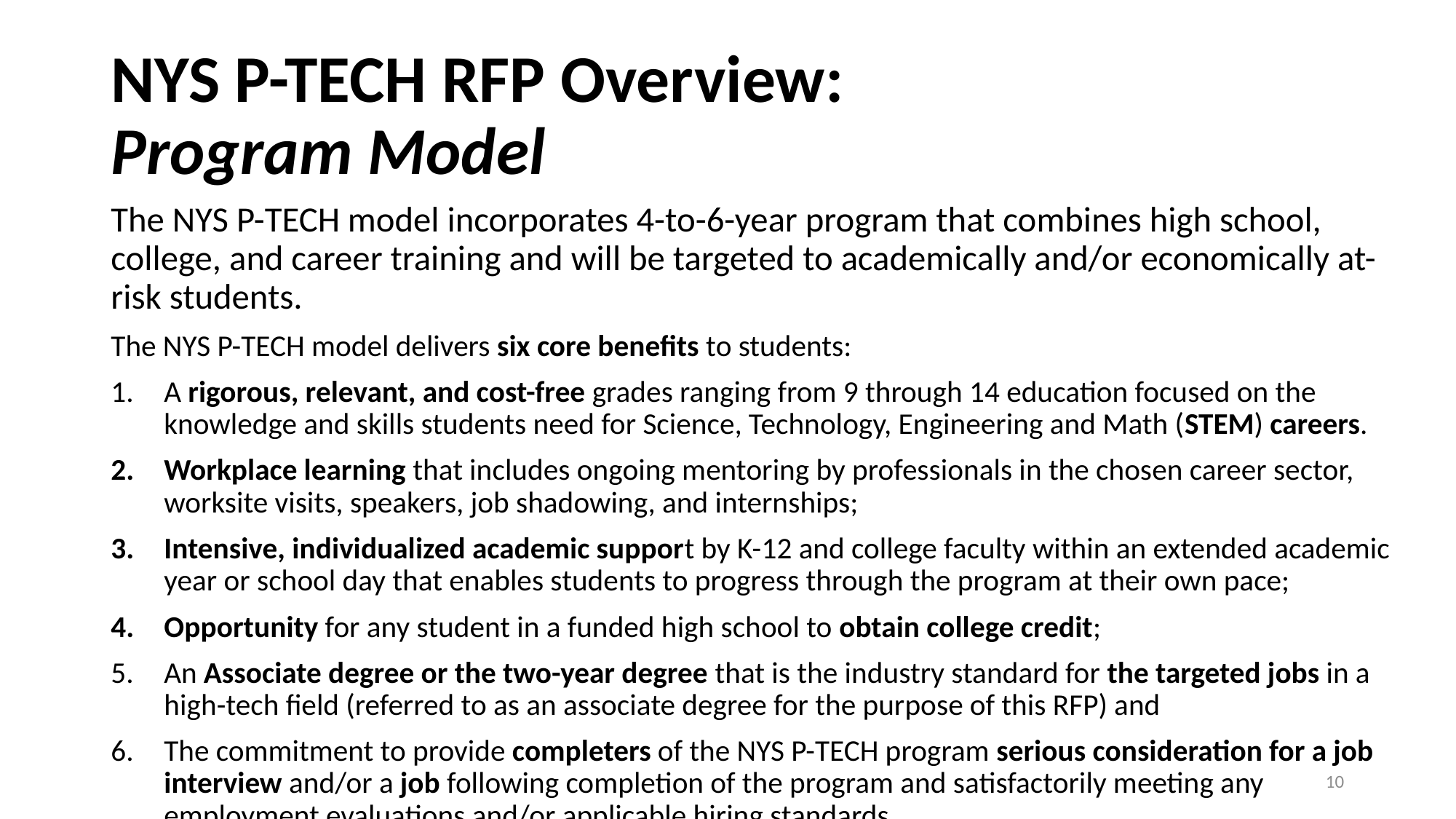

# NYS P-TECH RFP Overview: Program Model
The NYS P-TECH model incorporates 4-to-6-year program that combines high school, college, and career training and will be targeted to academically and/or economically at-risk students.
The NYS P-TECH model delivers six core benefits to students:
A rigorous, relevant, and cost-free grades ranging from 9 through 14 education focused on the knowledge and skills students need for Science, Technology, Engineering and Math (STEM) careers.
Workplace learning that includes ongoing mentoring by professionals in the chosen career sector, worksite visits, speakers, job shadowing, and internships;
Intensive, individualized academic support by K-12 and college faculty within an extended academic year or school day that enables students to progress through the program at their own pace;
Opportunity for any student in a funded high school to obtain college credit;
An Associate degree or the two-year degree that is the industry standard for the targeted jobs in a high-tech field (referred to as an associate degree for the purpose of this RFP) and
The commitment to provide completers of the NYS P-TECH program serious consideration for a job interview and/or a job following completion of the program and satisfactorily meeting any employment evaluations and/or applicable hiring standards.
10